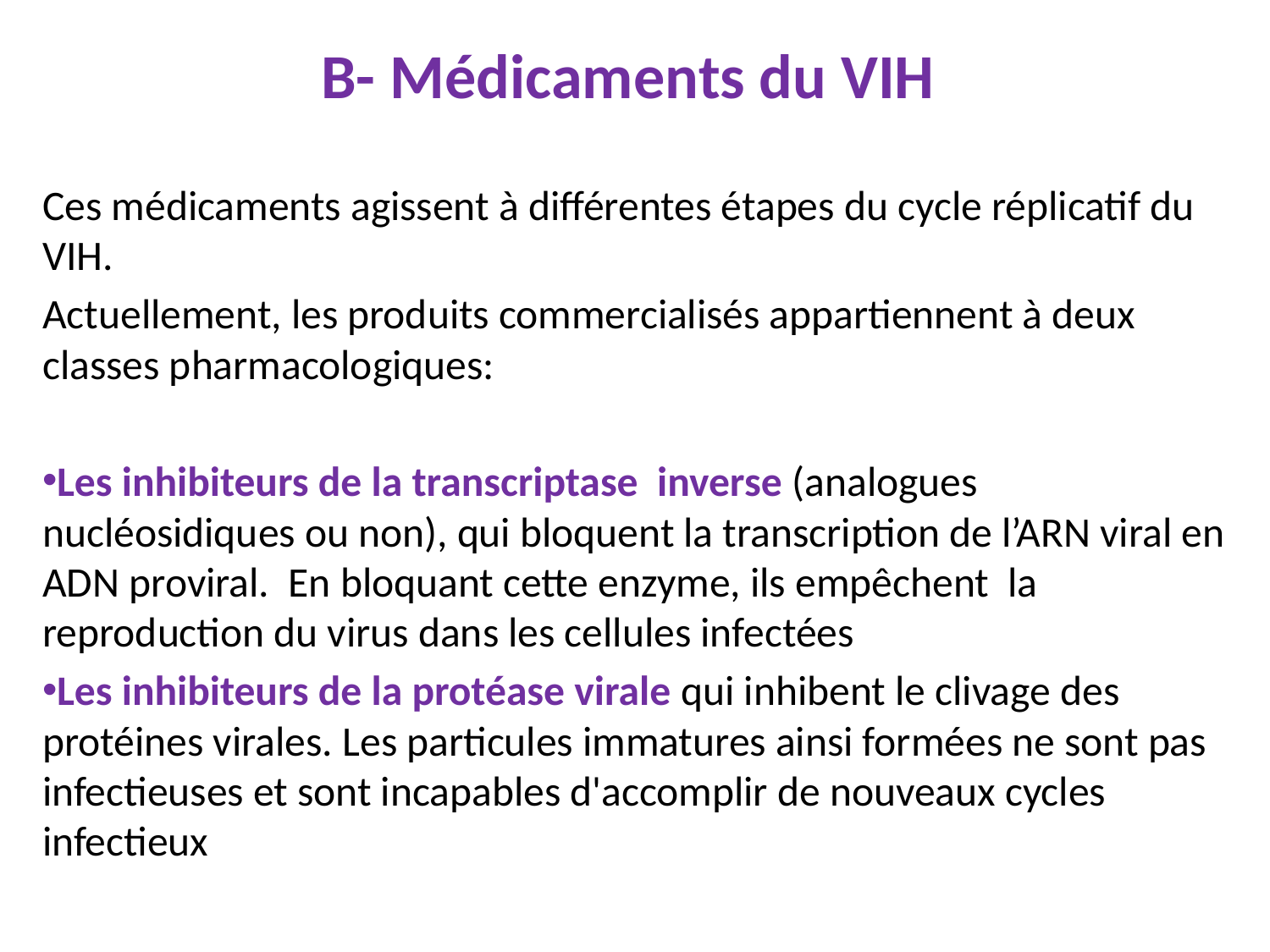

B- Médicaments du VIH

Ces médicaments agissent à différentes étapes du cycle réplicatif du VIH.
Actuellement, les produits commercialisés appartiennent à deux classes pharmacologiques:

Les inhibiteurs de la transcriptase  inverse (analogues nucléosidiques ou non), qui bloquent la transcription de l’ARN viral en ADN proviral.  En bloquant cette enzyme, ils empêchent  la reproduction du virus dans les cellules infectées
Les inhibiteurs de la protéase virale qui inhibent le clivage des protéines virales. Les particules immatures ainsi formées ne sont pas infectieuses et sont incapables d'accomplir de nouveaux cycles infectieux